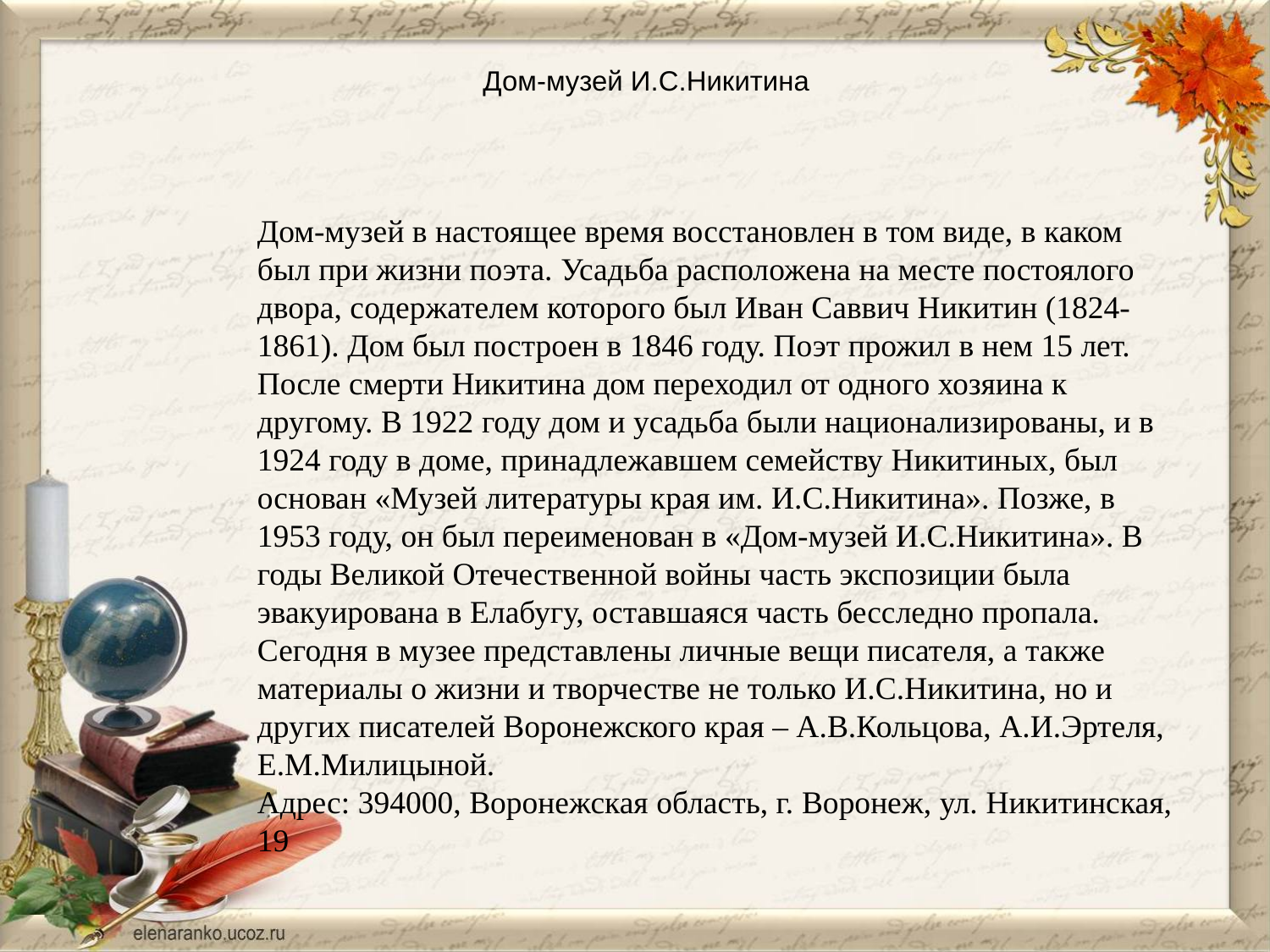

# Дом-музей И.С.Никитина

Дом-музей в настоящее время восстановлен в том виде, в каком был при жизни поэта. Усадьба расположена на месте постоялого двора, содержателем которого был Иван Саввич Никитин (1824-1861). Дом был построен в 1846 году. Поэт прожил в нем 15 лет. После смерти Никитина дом переходил от одного хозяина к другому. В 1922 году дом и усадьба были национализированы, и в 1924 году в доме, принадлежавшем семейству Никитиных, был основан «Музей литературы края им. И.С.Никитина». Позже, в 1953 году, он был переименован в «Дом-музей И.С.Никитина». В годы Великой Отечественной войны часть экспозиции была эвакуирована в Елабугу, оставшаяся часть бесследно пропала. Сегодня в музее представлены личные вещи писателя, а также материалы о жизни и творчестве не только И.С.Никитина, но и других писателей Воронежского края – А.В.Кольцова, А.И.Эртеля, Е.М.Милицыной.
Адрес: 394000, Воронежская область, г. Воронеж, ул. Никитинская, 19